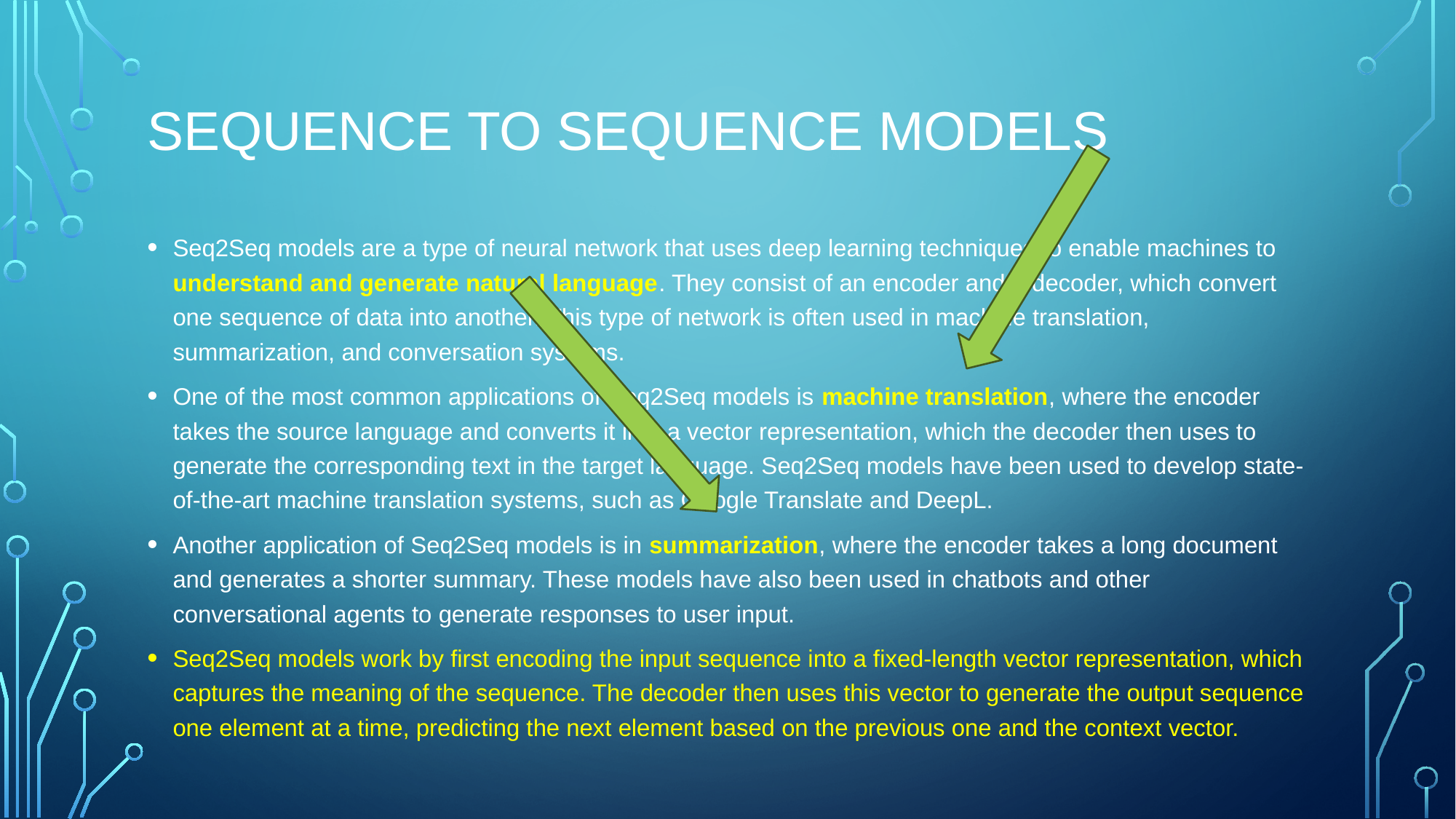

# Sequence to Sequence Models

Seq2Seq models are a type of neural network that uses deep learning techniques to enable machines to understand and generate natural language. They consist of an encoder and a decoder, which convert one sequence of data into another. This type of network is often used in machine translation, summarization, and conversation systems.
One of the most common applications of Seq2Seq models is machine translation, where the encoder takes the source language and converts it into a vector representation, which the decoder then uses to generate the corresponding text in the target language. Seq2Seq models have been used to develop state-of-the-art machine translation systems, such as Google Translate and DeepL.
Another application of Seq2Seq models is in summarization, where the encoder takes a long document and generates a shorter summary. These models have also been used in chatbots and other conversational agents to generate responses to user input.
Seq2Seq models work by first encoding the input sequence into a fixed-length vector representation, which captures the meaning of the sequence. The decoder then uses this vector to generate the output sequence one element at a time, predicting the next element based on the previous one and the context vector.